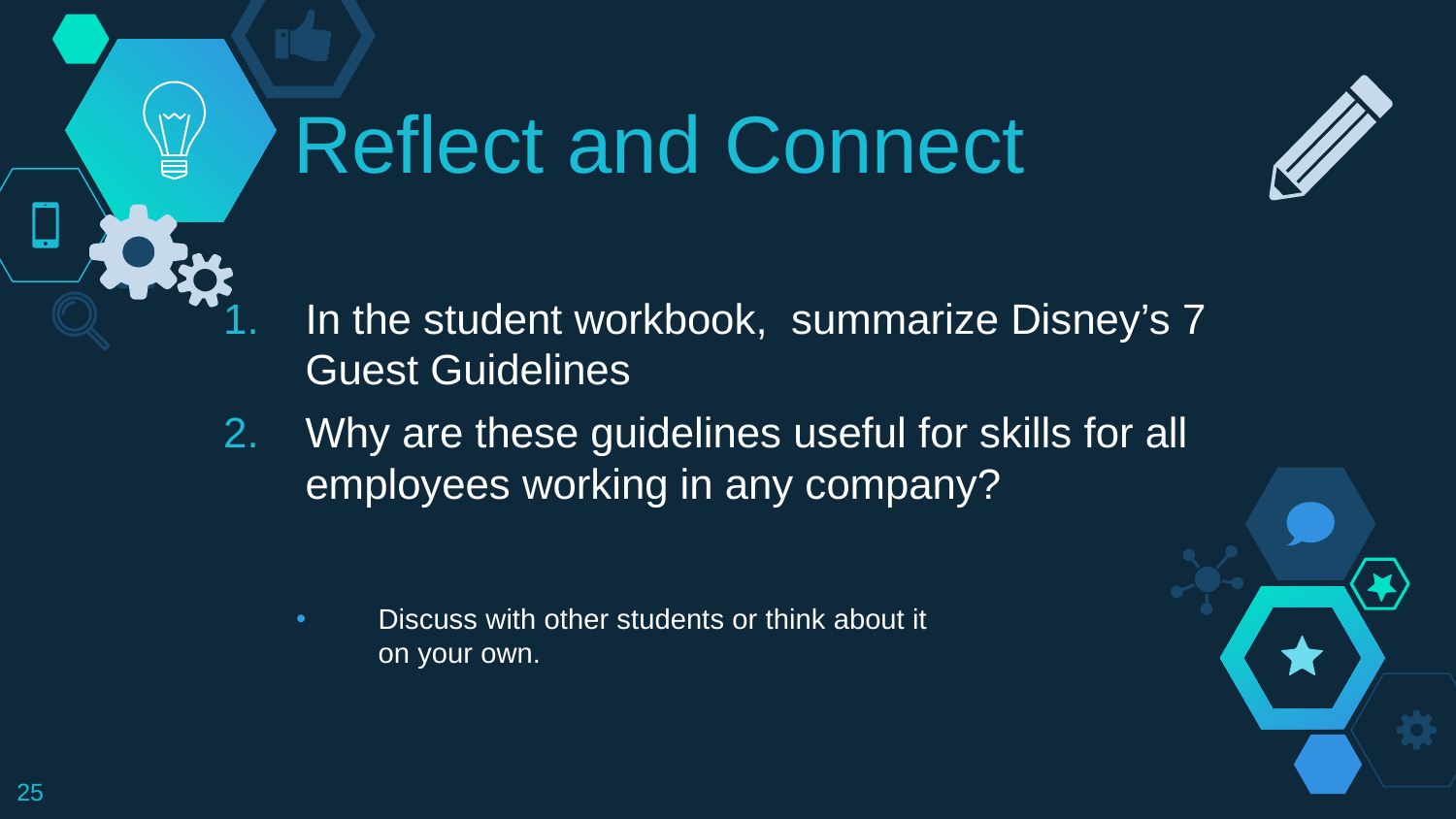

# Reflect and Connect

In the student workbook,  summarize Disney’s 7 Guest Guidelines
Why are these guidelines useful for skills for all employees working in any company?

Discuss with other students or think about it on your own.

25